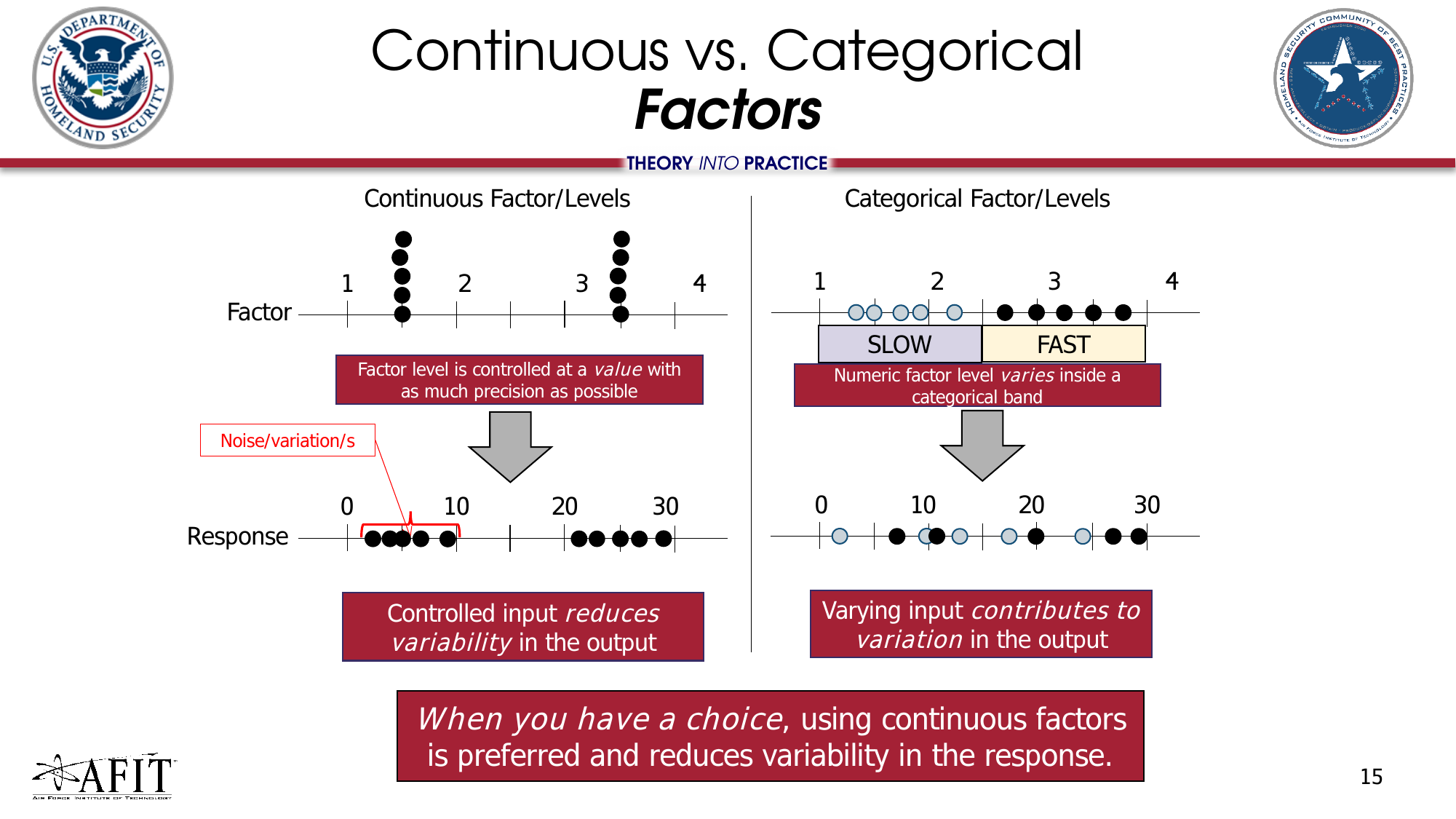

# Continuous vs. Categorical Factors
Categorical Factor/Levels
1              2              3              4
Continuous Factor/Levels
1              2              3              4
Factor

FAST
SLOW
Factor level is controlled at a value with as much precision as possible

   0            10           20          30
Response
Numeric factor level varies inside a categorical band

Noise/variation/s

  0           10           20            30

Varying input contributes to variation in the output
Controlled input reduces variability in the output
When you have a choice, using continuous factors is preferred and reduces variability in the response.
15